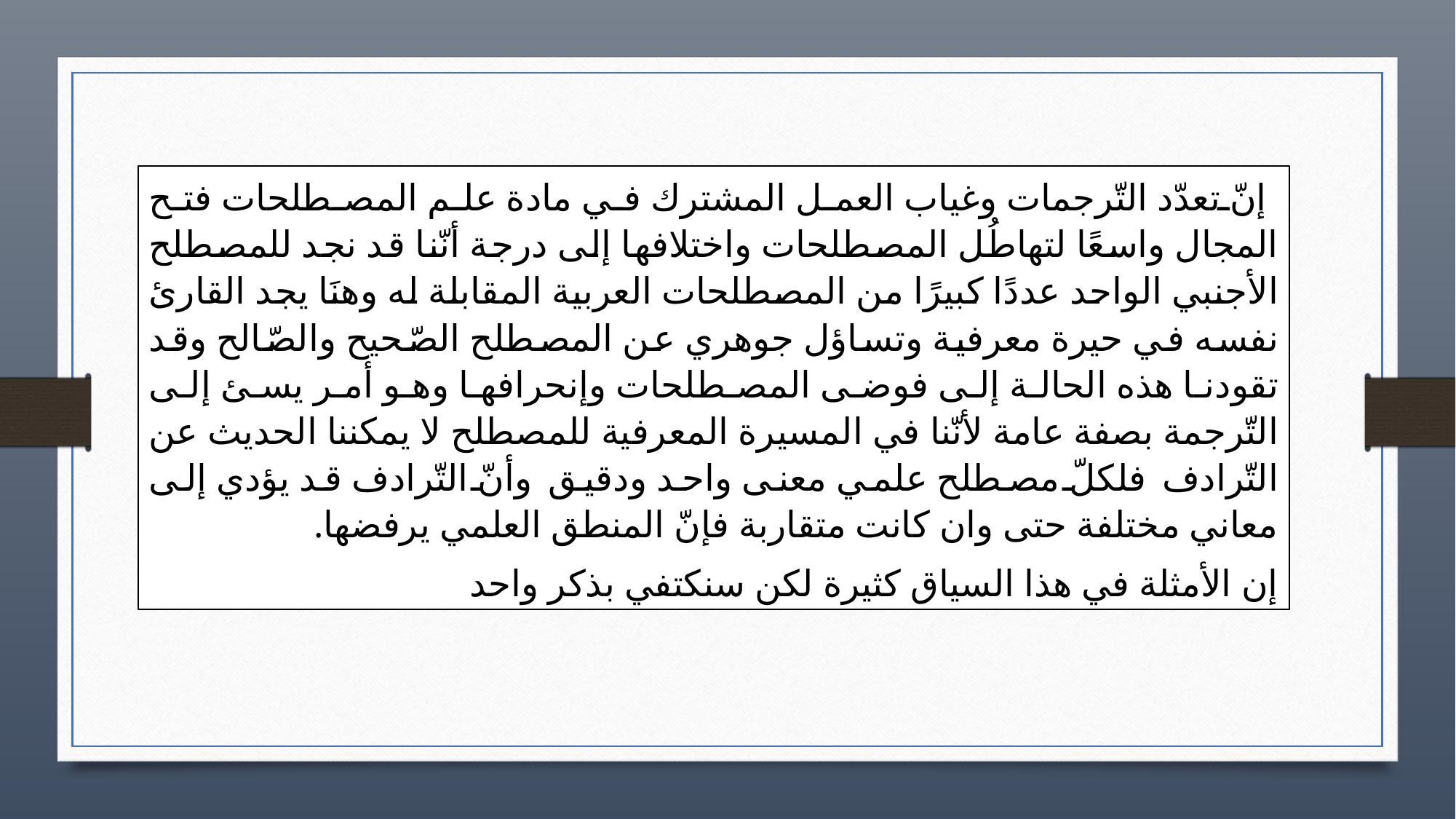

إنّ تعدّد التّرجمات وغياب العمل المشترك في مادة علم المصطلحات فتح المجال واسعًا لتهاطُل المصطلحات واختلافها إلى درجة أنّنا قد نجد للمصطلح الأجنبي الواحد عددًا كبيرًا من المصطلحات العربية المقابلة له وهنَا يجد القارئ نفسه في حيرة معرفية وتساؤل جوهري عن المصطلح الصّحيح والصّالح وقد تقودنا هذه الحالة إلى فوضى المصطلحات وإنحرافها وهو أمر يسئ إلى التّرجمة بصفة عامة لأنّنا في المسيرة المعرفية للمصطلح لا يمكننا الحديث عن التّرادف فلكلّ مصطلح علمي معنى واحد ودقيق وأنّ التّرادف قد يؤدي إلى معاني مختلفة حتى وان كانت متقاربة فإنّ المنطق العلمي يرفضها.
إن الأمثلة في هذا السياق كثيرة لكن سنكتفي بذكر واحد